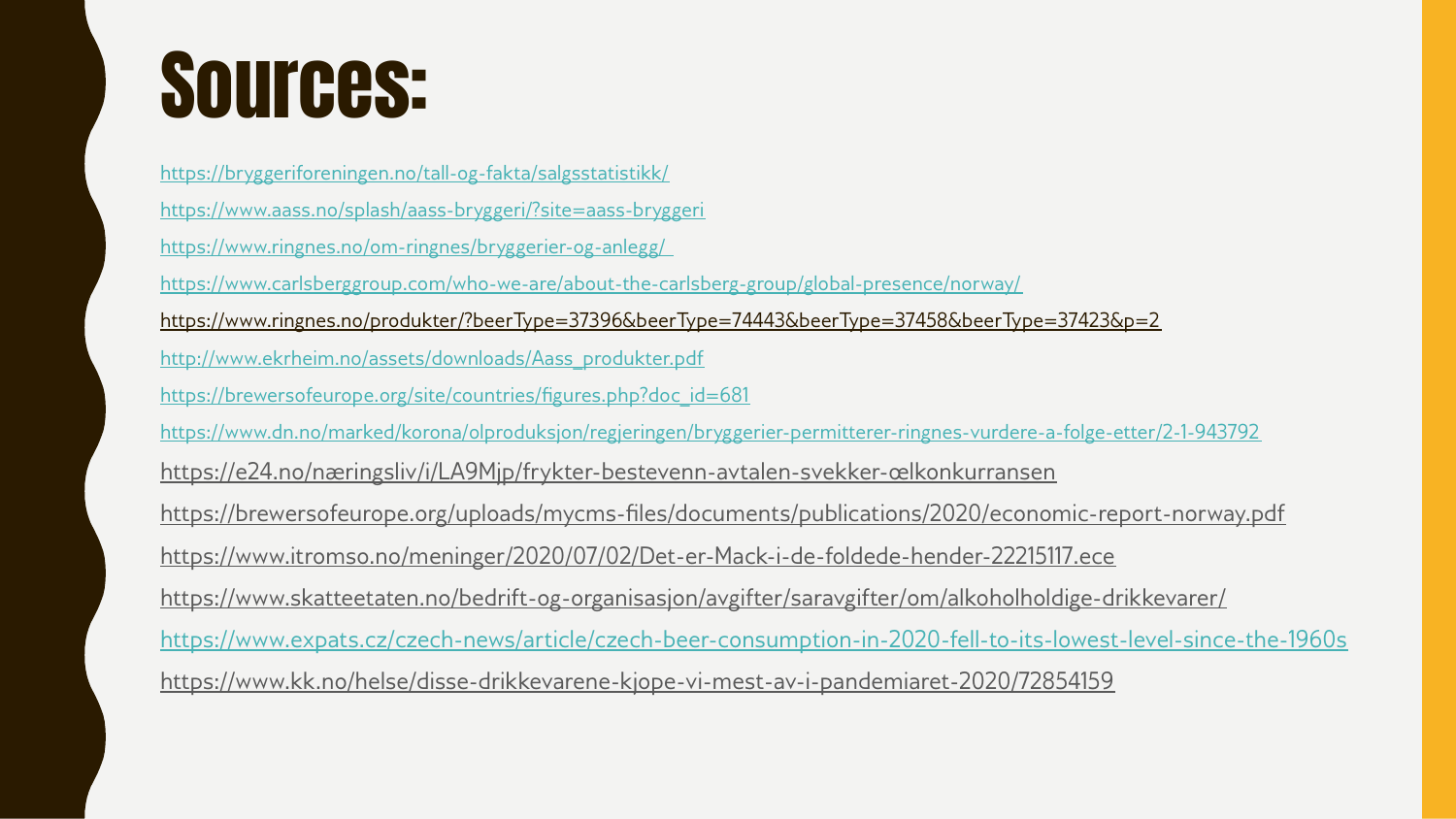

# Sources:
https://bryggeriforeningen.no/tall-og-fakta/salgsstatistikk/
https://www.aass.no/splash/aass-bryggeri/?site=aass-bryggeri
https://www.ringnes.no/om-ringnes/bryggerier-og-anlegg/
https://www.carlsberggroup.com/who-we-are/about-the-carlsberg-group/global-presence/norway/
https://www.ringnes.no/produkter/?beerType=37396&beerType=74443&beerType=37458&beerType=37423&p=2
http://www.ekrheim.no/assets/downloads/Aass_produkter.pdf
https://brewersofeurope.org/site/countries/figures.php?doc_id=681
https://www.dn.no/marked/korona/olproduksjon/regjeringen/bryggerier-permitterer-ringnes-vurdere-a-folge-etter/2-1-943792
https://e24.no/naeringsliv/i/LA9Mjp/frykter-bestevenn-avtalen-svekker-oelkonkurransen
https://brewersofeurope.org/uploads/mycms-files/documents/publications/2020/economic-report-norway.pdf
https://www.itromso.no/meninger/2020/07/02/Det-er-Mack-i-de-foldede-hender-22215117.ece
https://www.skatteetaten.no/bedrift-og-organisasjon/avgifter/saravgifter/om/alkoholholdige-drikkevarer/
https://www.expats.cz/czech-news/article/czech-beer-consumption-in-2020-fell-to-its-lowest-level-since-the-1960s
https://www.kk.no/helse/disse-drikkevarene-kjope-vi-mest-av-i-pandemiaret-2020/72854159